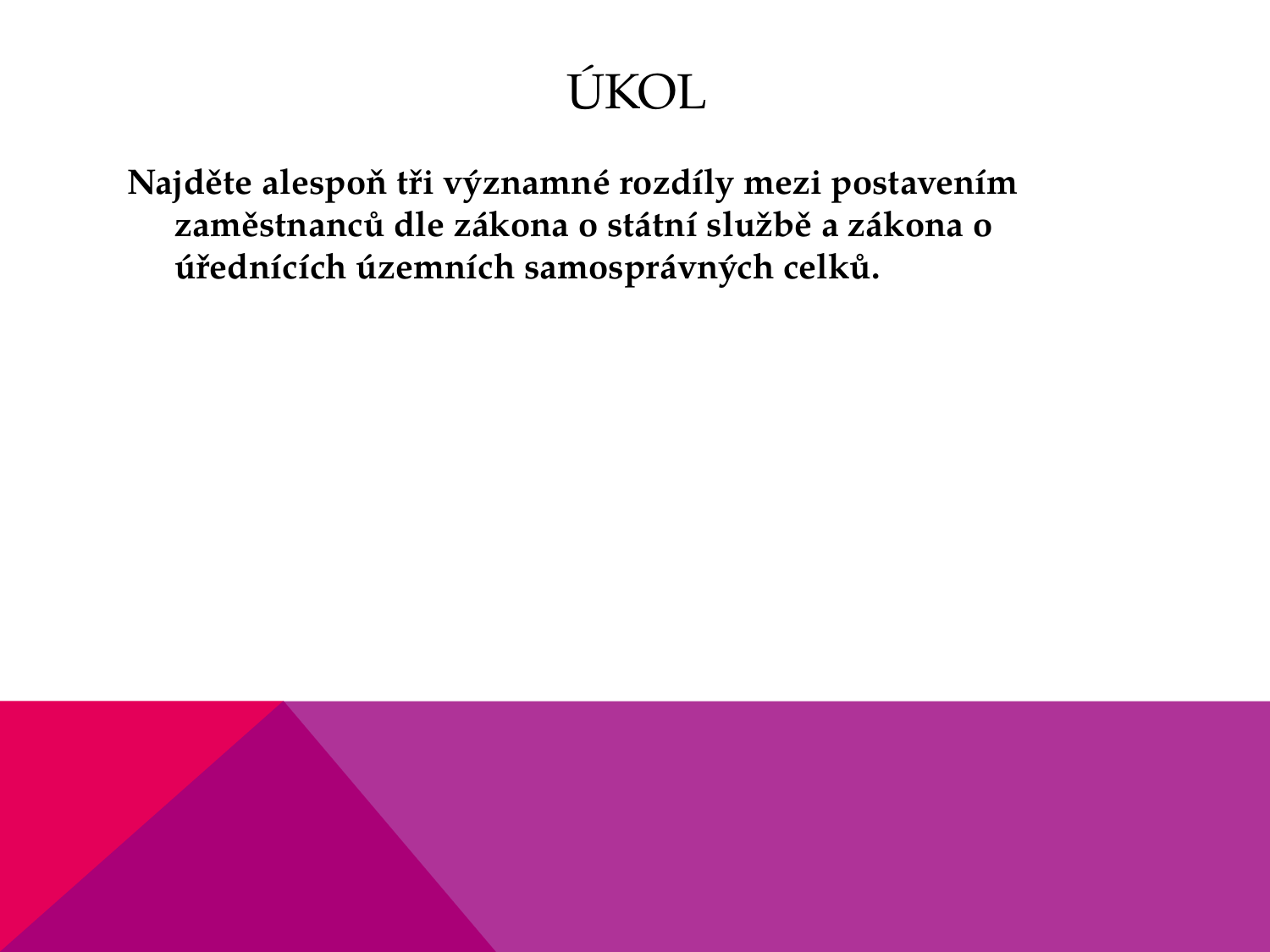

# úkol
Najděte alespoň tři významné rozdíly mezi postavením zaměstnanců dle zákona o státní službě a zákona o úřednících územních samosprávných celků.